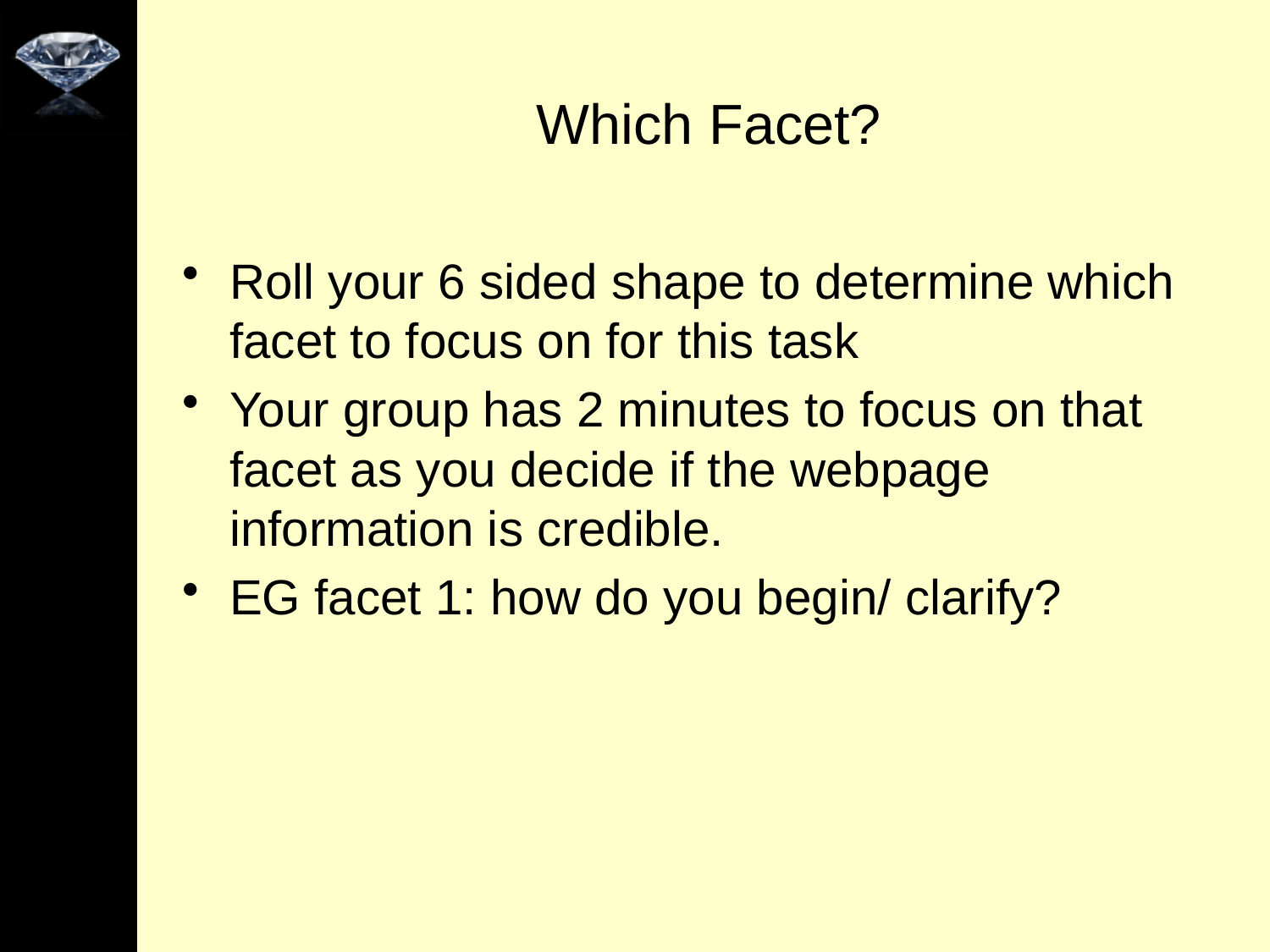

# Which Facet?
Roll your 6 sided shape to determine which facet to focus on for this task
Your group has 2 minutes to focus on that  facet as you decide if the webpage information is credible.
EG facet 1: how do you begin/ clarify?